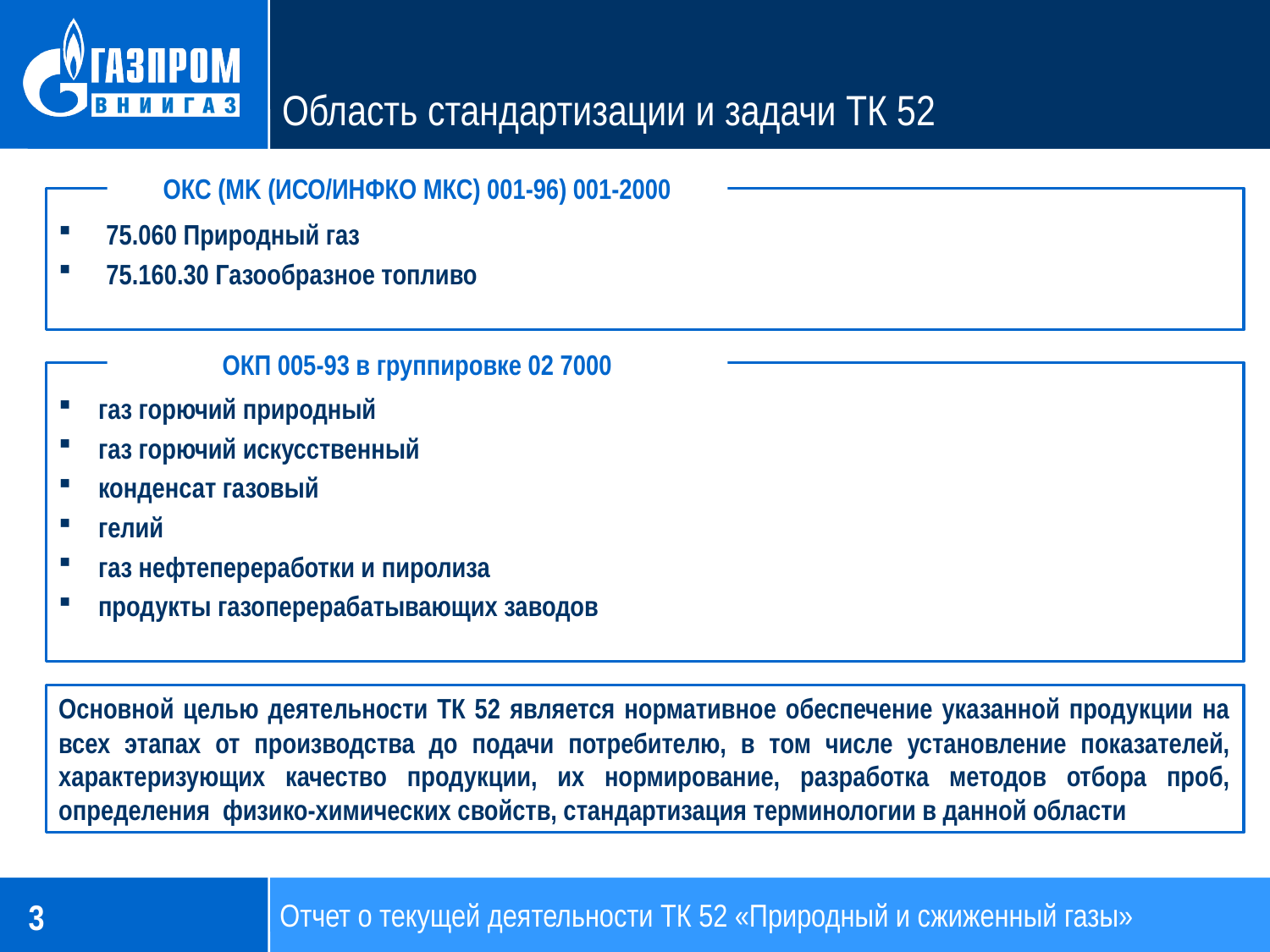

# Область стандартизации и задачи ТК 52
ОКС (MK (ИСО/ИНФКО МКС) 001-96) 001-2000

75.060 Природный газ
75.160.30 Газообразное топливо

ОКП 005-93 в группировке 02 7000

газ горючий природный
газ горючий искусственный
конденсат газовый
гелий
газ нефтепереработки и пиролиза
продукты газоперерабатывающих заводов

Основной целью деятельности ТК 52 является нормативное обеспечение указанной продукции на всех этапах от производства до подачи потребителю, в том числе установление показателей, характеризующих качество продукции, их нормирование, разработка методов отбора проб, определения  физико-химических свойств, стандартизация терминологии в данной области
Отчет о текущей деятельности ТК 52 «Природный и сжиженный газы»
3